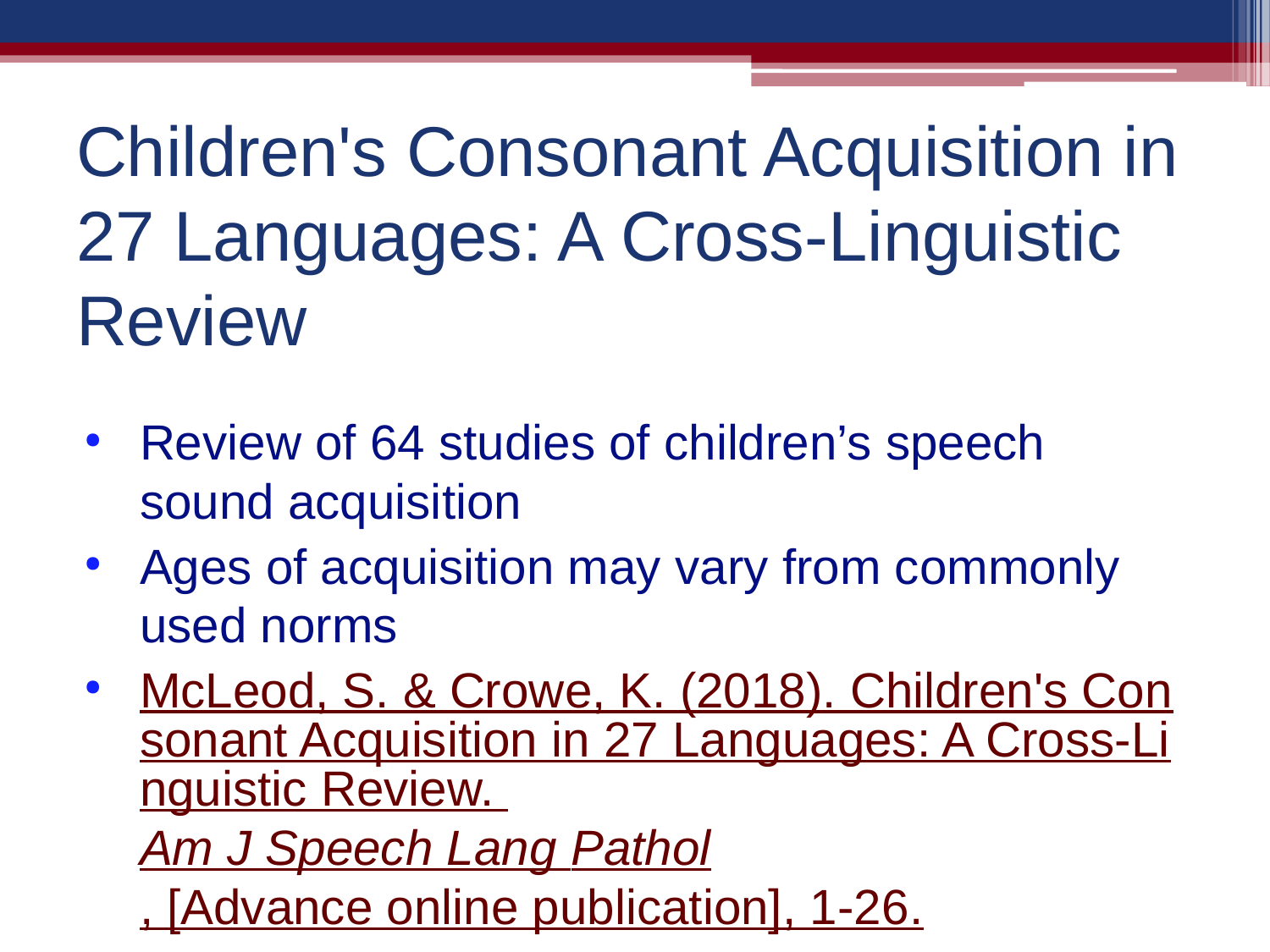

# Children's Consonant Acquisition in 27 Languages: A Cross-Linguistic Review
Review of 64 studies of children’s speech sound acquisition
Ages of acquisition may vary from commonly used norms
McLeod, S. & Crowe, K. (2018). Children's Consonant Acquisition in 27 Languages: A Cross-Linguistic Review. Am J Speech Lang Pathol, [Advance online publication], 1-26.